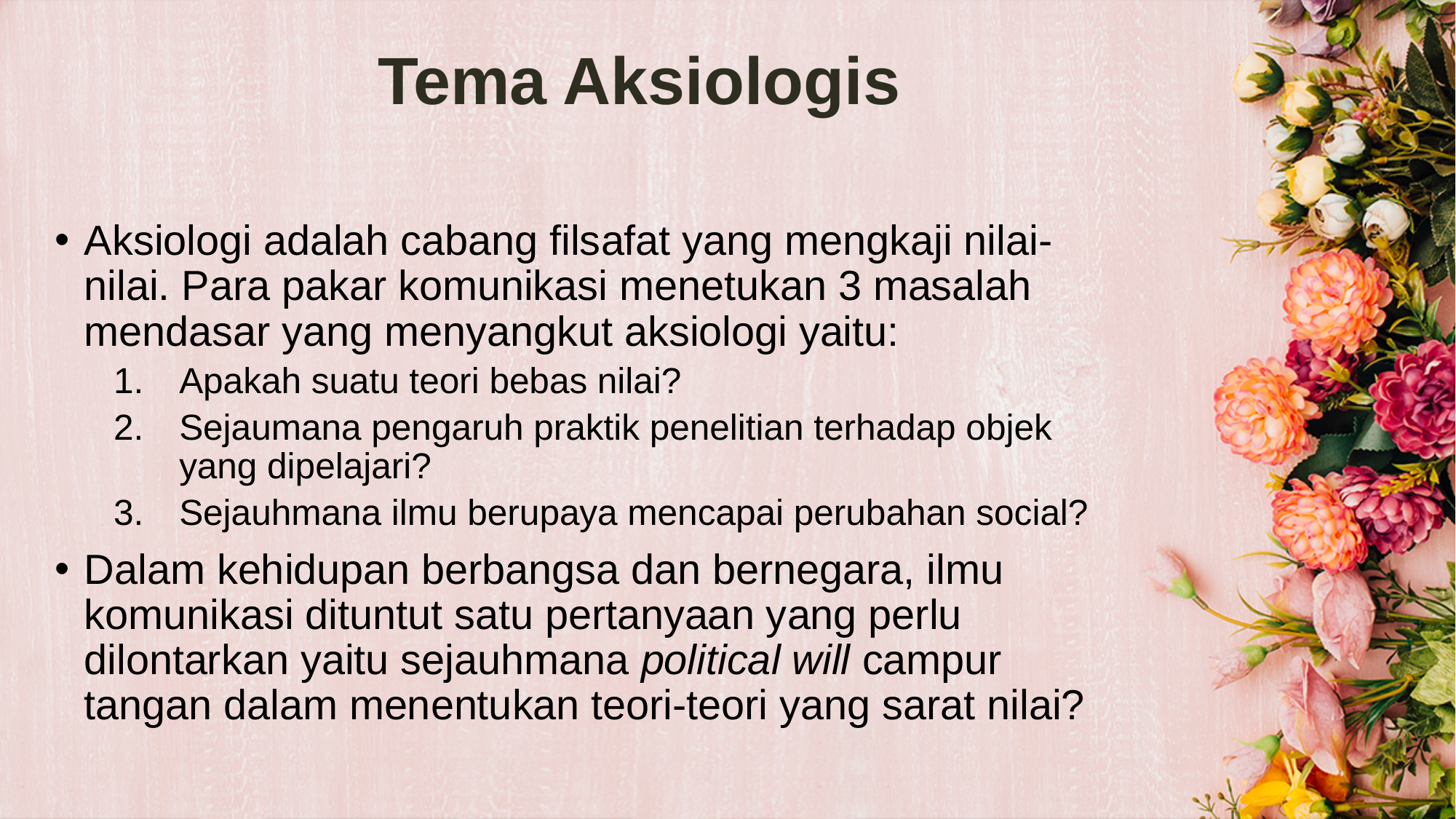

# Tema Aksiologis
Aksiologi adalah cabang filsafat yang mengkaji nilai-nilai. Para pakar komunikasi menetukan 3 masalah mendasar yang menyangkut aksiologi yaitu:
Apakah suatu teori bebas nilai?
Sejaumana pengaruh praktik penelitian terhadap objek yang dipelajari?
Sejauhmana ilmu berupaya mencapai perubahan social?
Dalam kehidupan berbangsa dan bernegara, ilmu komunikasi dituntut satu pertanyaan yang perlu dilontarkan yaitu sejauhmana political will campur tangan dalam menentukan teori-teori yang sarat nilai?